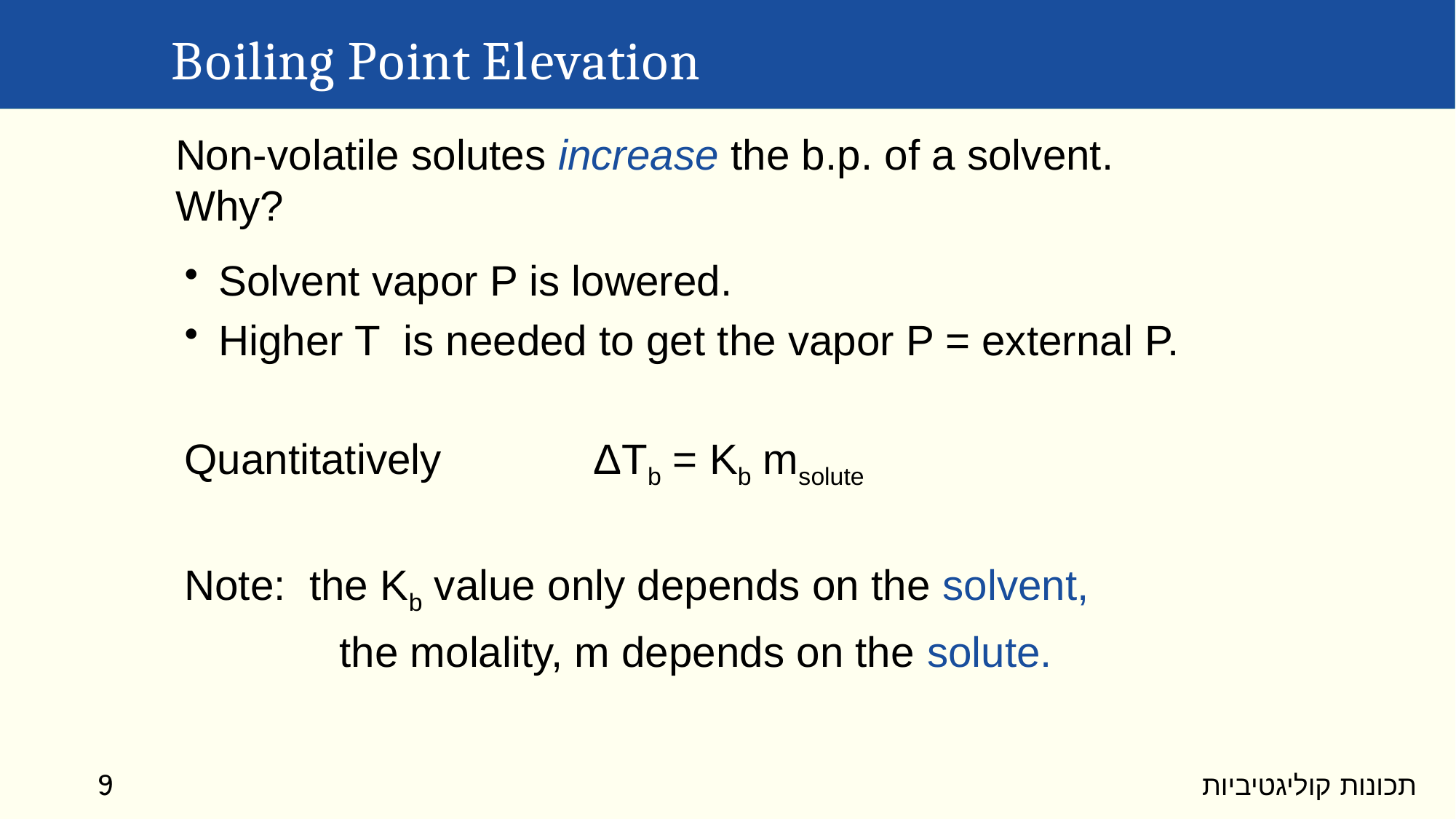

Boiling Point Elevation
Non-volatile solutes increase the b.p. of a solvent.  Why?
Solvent vapor P is lowered.
Higher T  is needed to get the vapor P = external P.

Quantitatively	    ΔTb = Kb msolute

Note:  the Kb value only depends on the solvent,
		 the molality, m depends on the solute.
9
תכונות קוליגטיביות